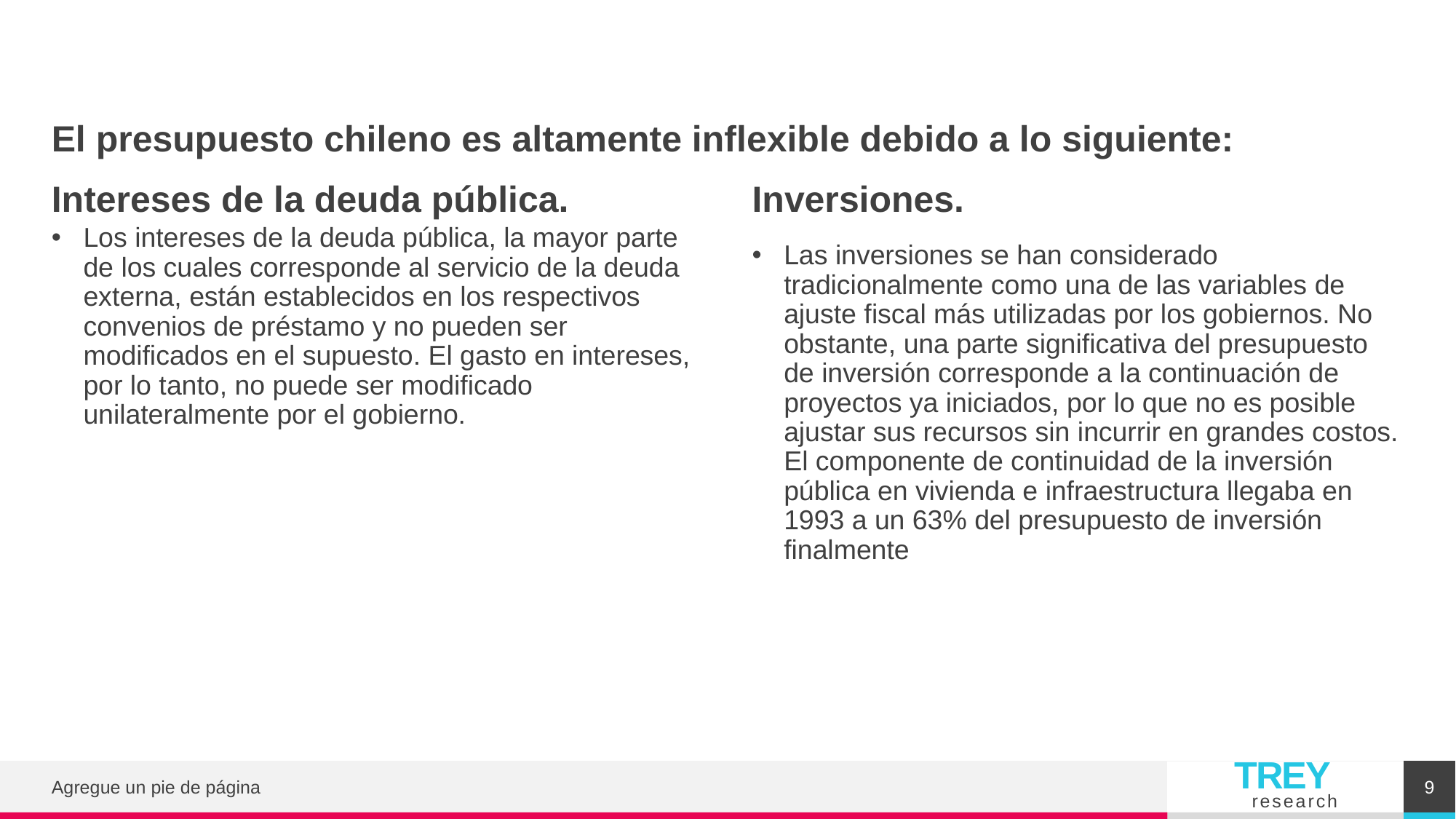

#
El presupuesto chileno es altamente inflexible debido a lo siguiente:
Intereses de la deuda pública.

Inversiones.
Los intereses de la deuda pública, la mayor parte de los cuales corresponde al servicio de la deuda externa, están establecidos en los respectivos convenios de préstamo y no pueden ser modificados en el supuesto. El gasto en intereses, por lo tanto, no puede ser modificado unilateralmente por el gobierno.
Las inversiones se han considerado tradicionalmente como una de las variables de ajuste fiscal más utilizadas por los gobiernos. No obstante, una parte significativa del presupuesto de inversión corresponde a la continuación de proyectos ya iniciados, por lo que no es posible ajustar sus recursos sin incurrir en grandes costos. El componente de continuidad de la inversión pública en vivienda e infraestructura llegaba en 1993 a un 63% del presupuesto de inversión finalmente
9
Agregue un pie de página